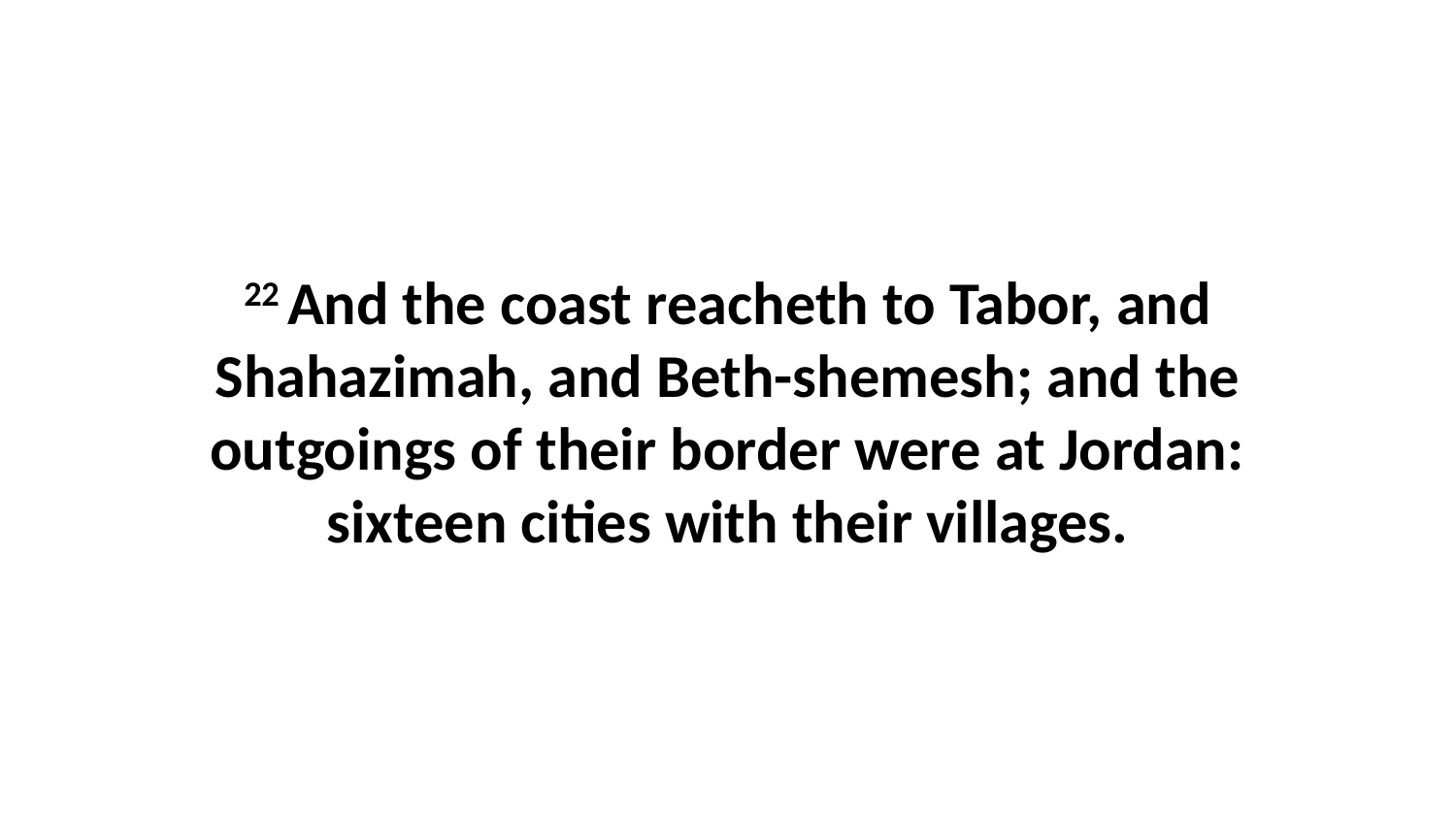

22 And the coast reacheth to Tabor, and Shahazimah, and Beth-shemesh; and the outgoings of their border were at Jordan: sixteen cities with their villages.